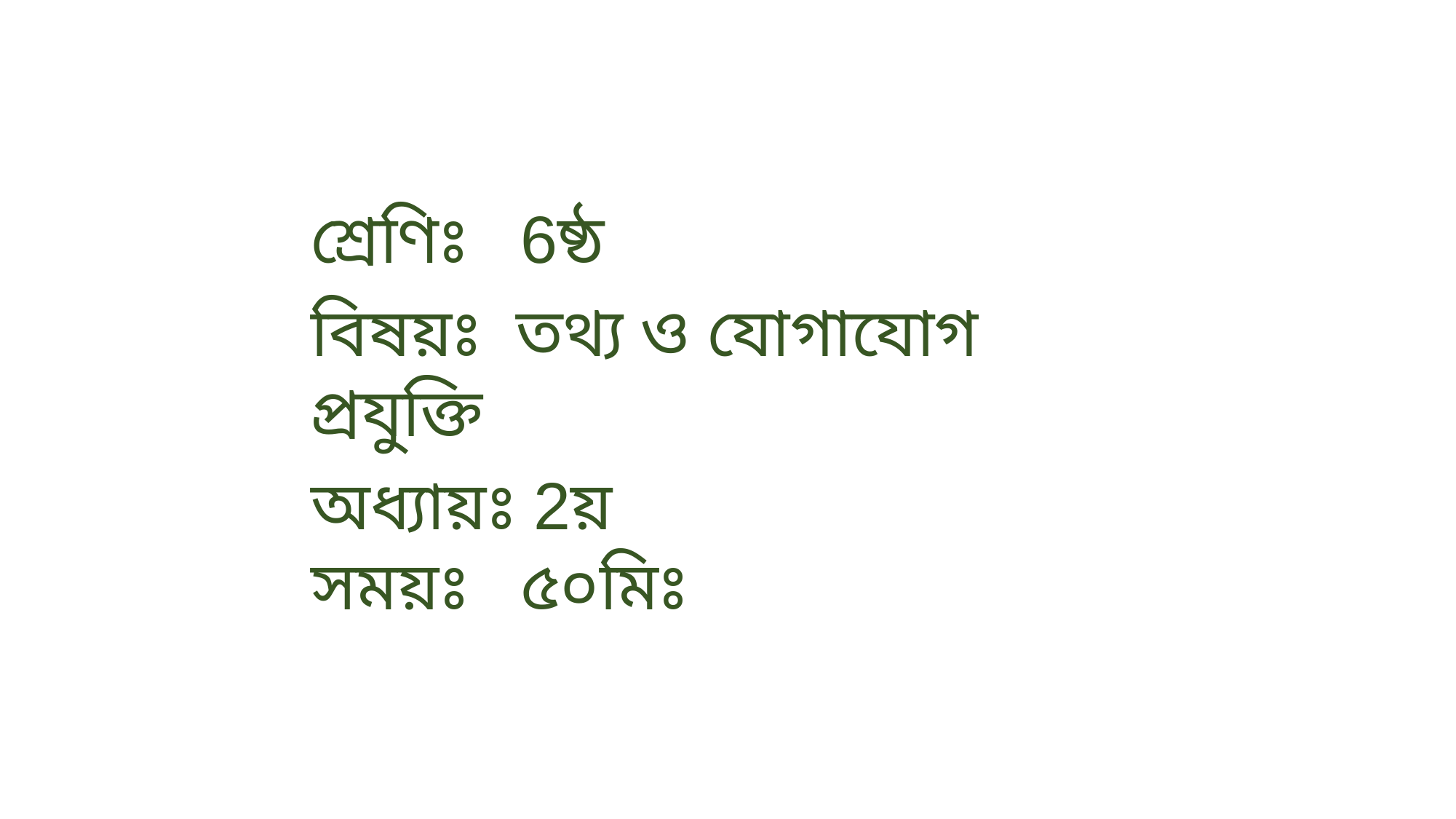

শ্রেণিঃ   6ষ্ঠ
বিষয়ঃ  তথ্য ও যোগাযোগ প্রযুক্তি
অধ্যায়ঃ 2য়
সময়ঃ   ৫০মিঃ